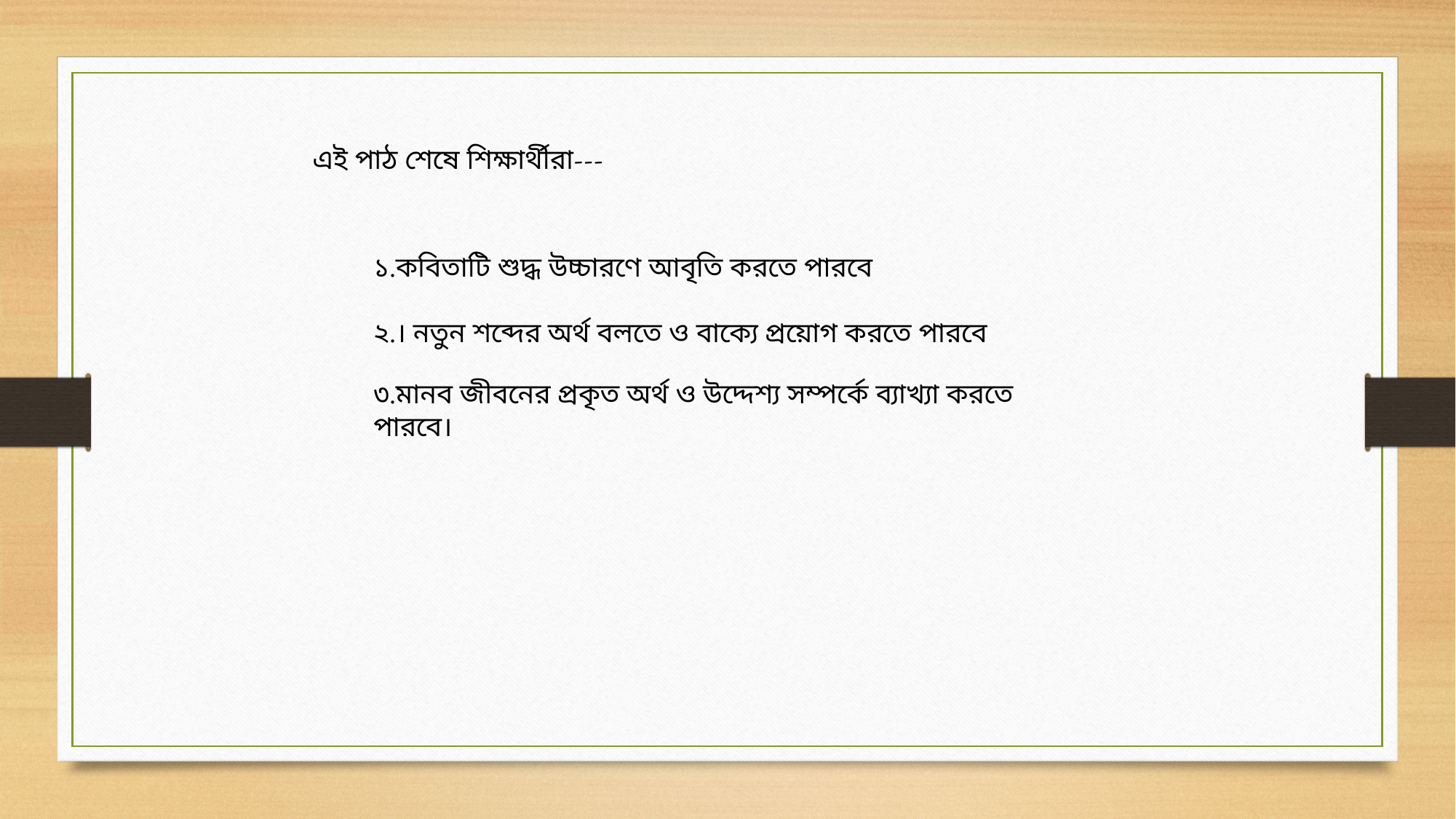

এই পাঠ শেষে শিক্ষার্থীরা---
১.কবিতাটি শুদ্ধ উচ্চারণে আবৃতি করতে পারবে

২.। নতুন শব্দের অর্থ বলতে ও বাক্যে প্রয়োগ করতে পারবে
৩.মানব জীবনের প্রকৃত অর্থ ও উদ্দেশ্য সম্পর্কে ব্যাখ্যা করতে পারবে।